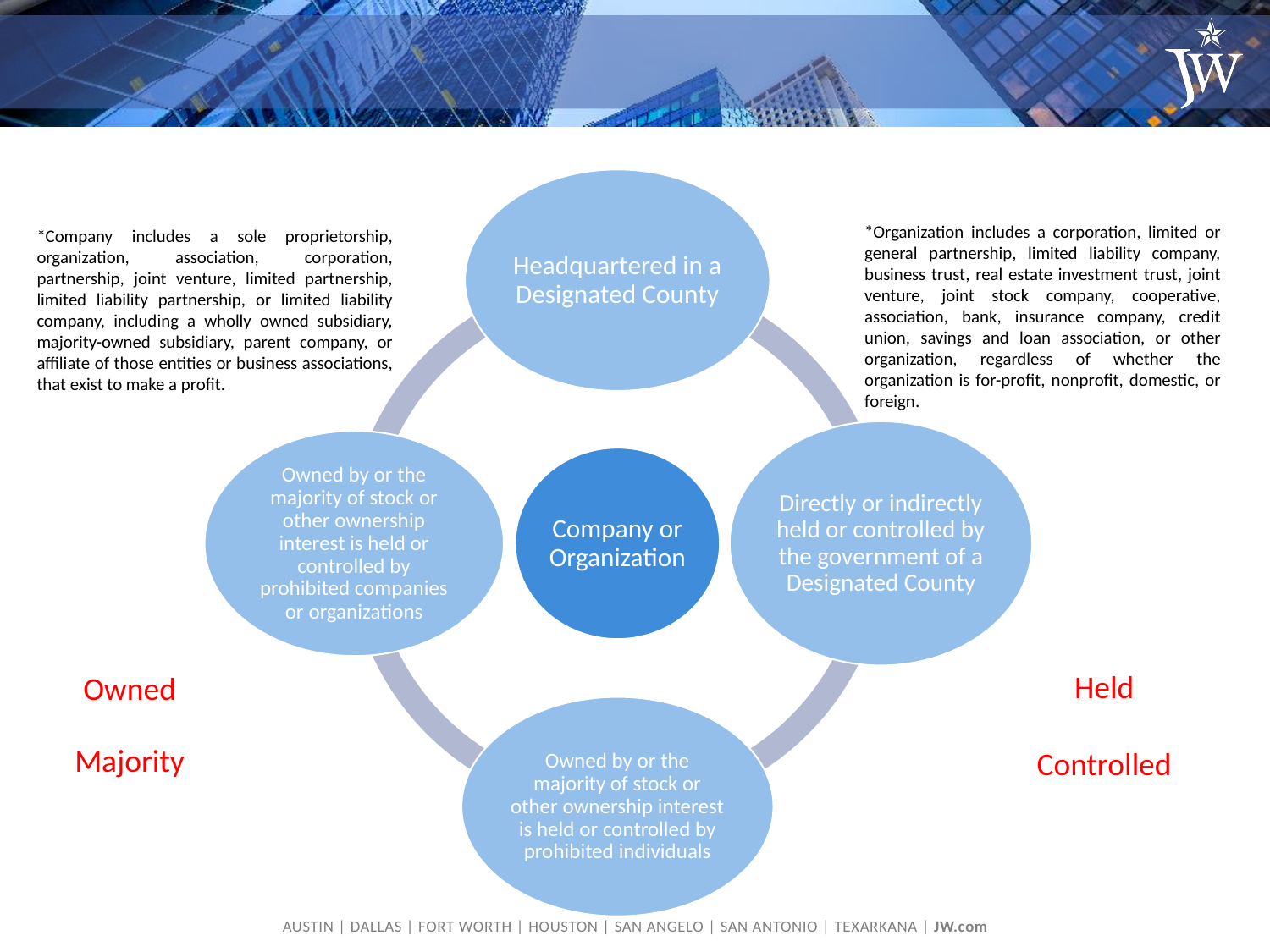

Company or Organization
Headquartered in a Designated County
Directly or indirectly held or controlled by the government of a Designated County
Owned by or the majority of stock or other ownership interest is held or controlled by prohibited individuals
Owned by or the majority of stock or other ownership interest is held or controlled by prohibited companies or organizations
*Organization includes a corporation, limited or general partnership, limited liability company, business trust, real estate investment trust, joint venture, joint stock company, cooperative, association, bank, insurance company, credit union, savings and loan association, or other organization, regardless of whether the organization is for-profit, nonprofit, domestic, or foreign.

*Company includes a sole proprietorship, organization, association, corporation, partnership, joint venture, limited partnership, limited liability partnership, or limited liability company, including a wholly owned subsidiary, majority-owned subsidiary, parent company, or affiliate of those entities or business associations, that exist to make a profit.

Held
Owned
Majority
Controlled